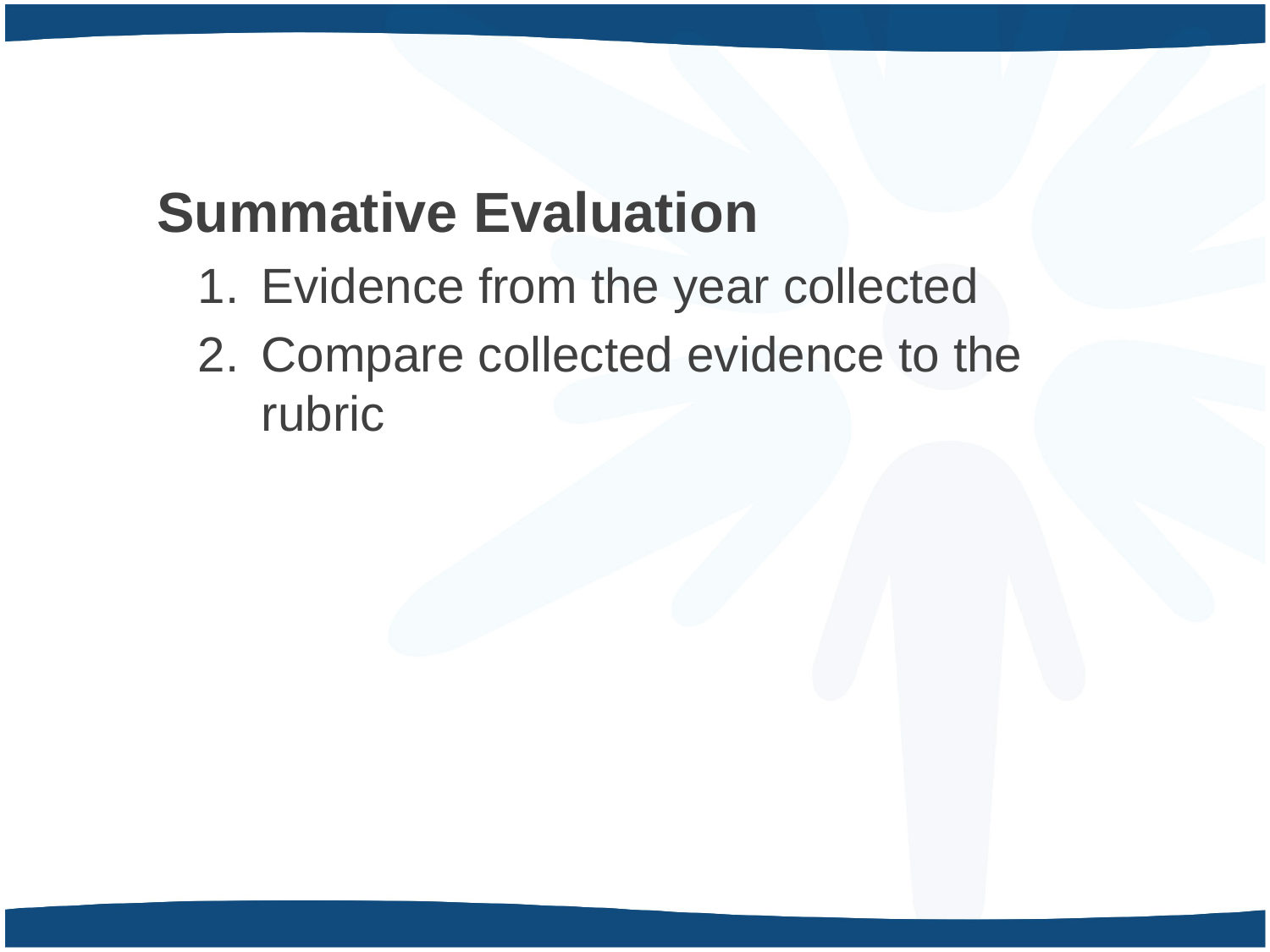

Summative Evaluation
Evidence from the year collected
Compare collected evidence to the rubric